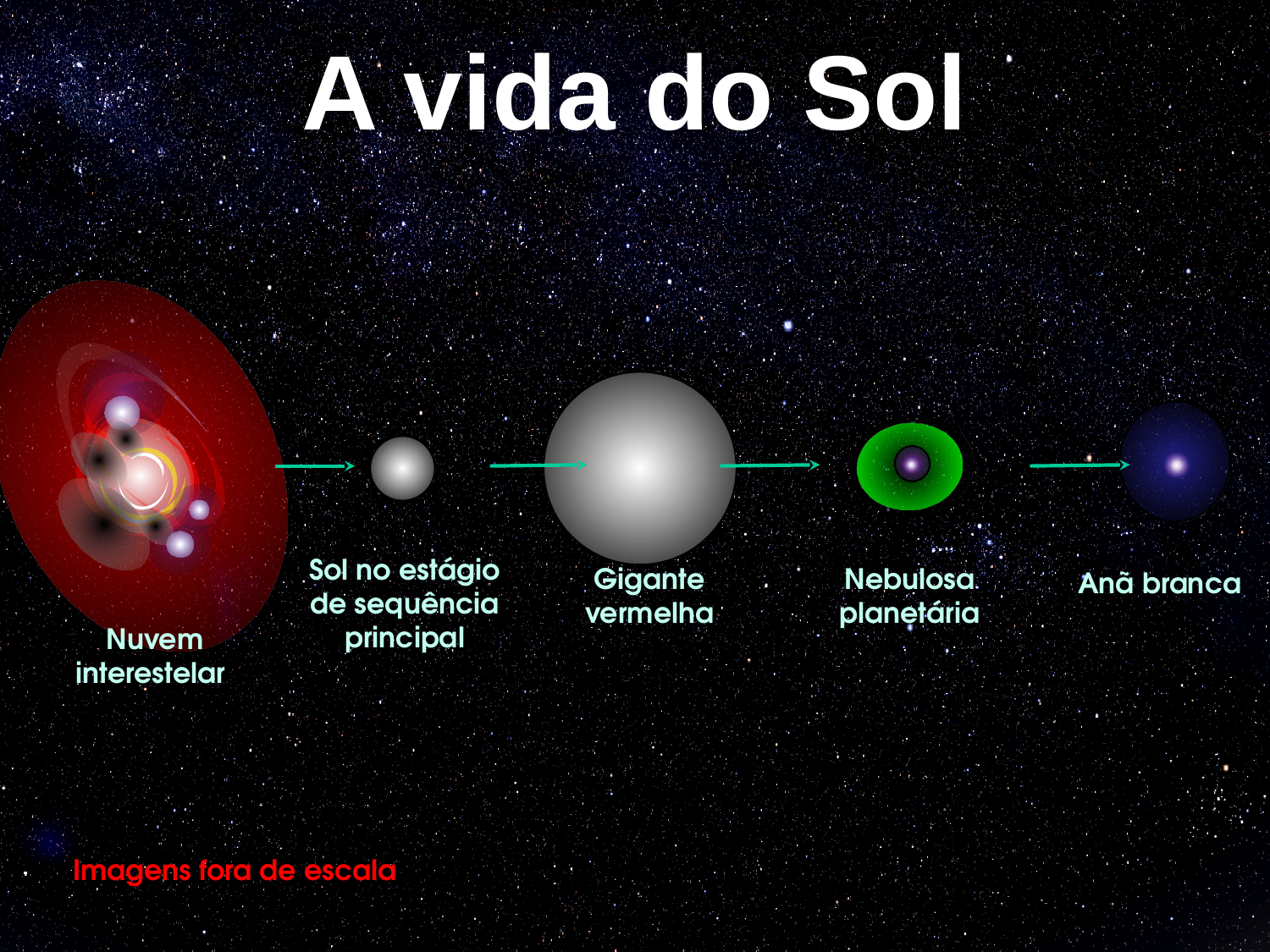

A vida do Sol

Sol no estágio de sequência principal
Gigante vermelha
Nebulosa planetária
Anã branca
Nuvem interestelar
Imagens fora de escala